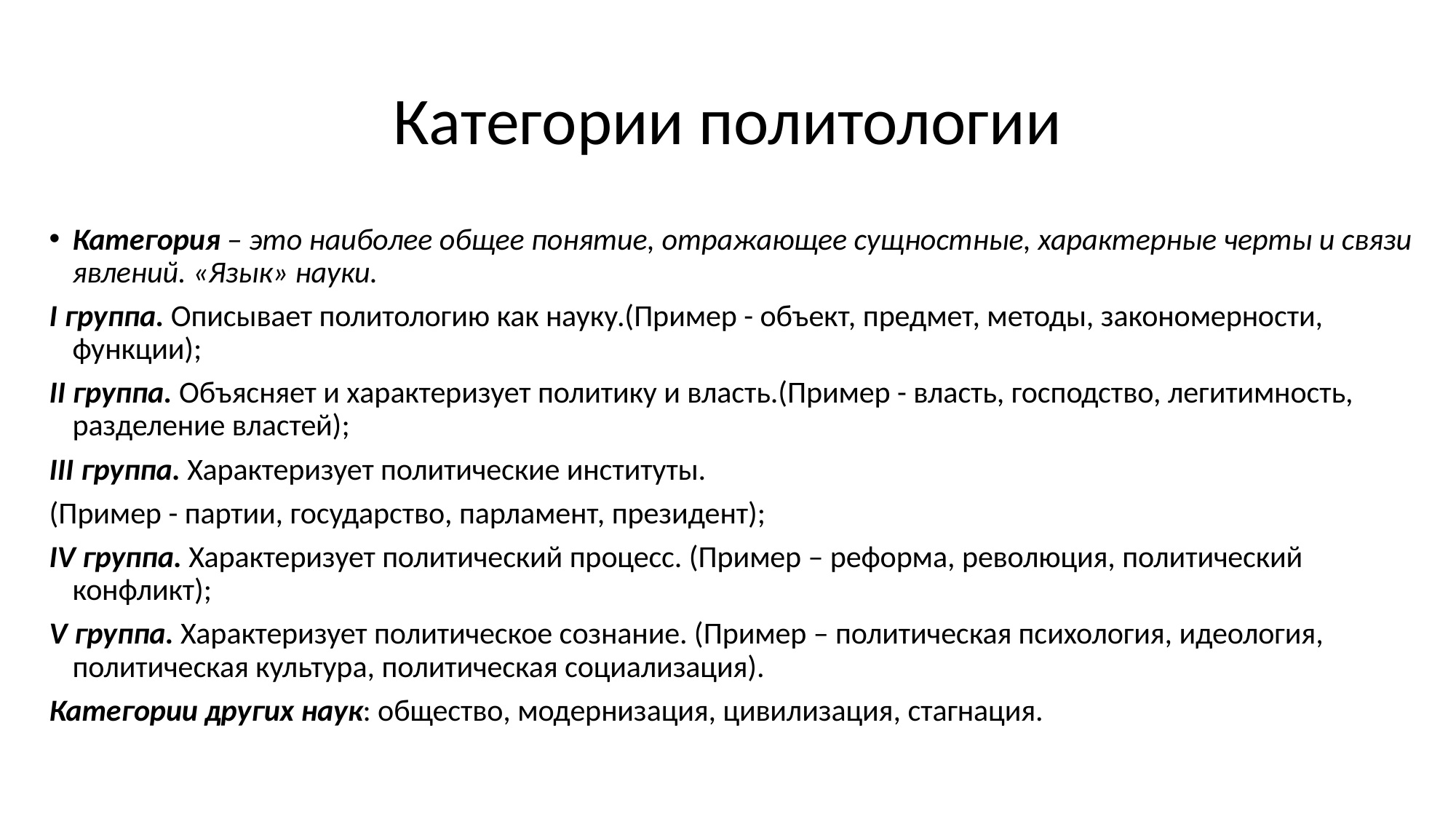

# Категории политологии
Категория – это наиболее общее понятие, отражающее сущностные, характерные черты и связи явлений. «Язык» науки.
I группа. Описывает политологию как науку.(Пример - объект, предмет, методы, закономерности, функции);
II группа. Объясняет и характеризует политику и власть.(Пример - власть, господство, легитимность, разделение властей);
III группа. Характеризует политические институты.
(Пример - партии, государство, парламент, президент);
IV группа. Характеризует политический процесс. (Пример – реформа, революция, политический конфликт);
V группа. Характеризует политическое сознание. (Пример – политическая психология, идеология, политическая культура, политическая социализация).
Категории других наук: общество, модернизация, цивилизация, стагнация.